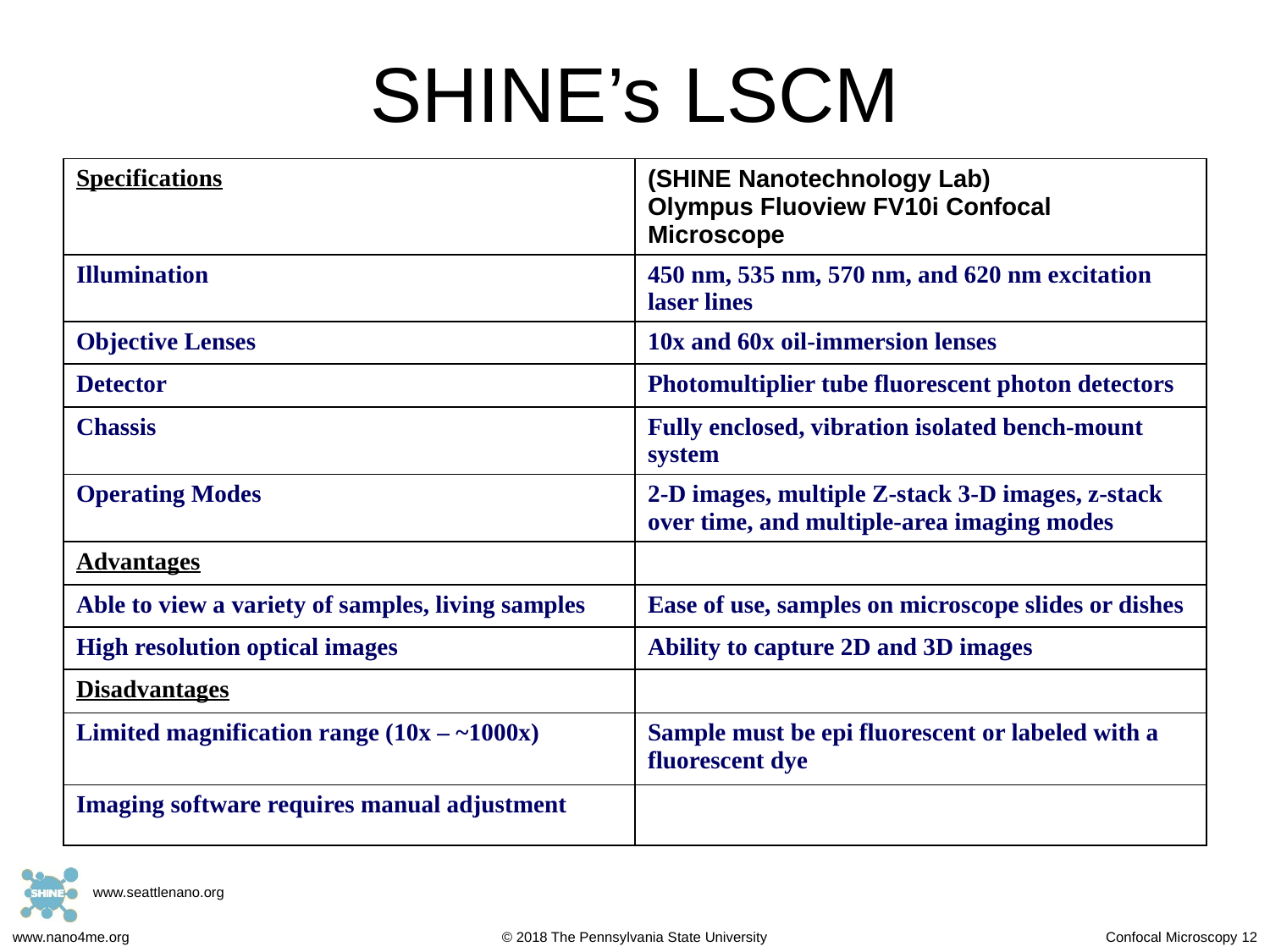

# SHINE’s LSCM
| Specifications | (SHINE Nanotechnology Lab) Olympus Fluoview FV10i Confocal Microscope |
| --- | --- |
| Illumination | 450 nm, 535 nm, 570 nm, and 620 nm excitation laser lines |
| Objective Lenses | 10x and 60x oil-immersion lenses |
| Detector | Photomultiplier tube fluorescent photon detectors |
| Chassis | Fully enclosed, vibration isolated bench-mount system |
| Operating Modes | 2-D images, multiple Z-stack 3-D images, z-stack over time, and multiple-area imaging modes |
| Advantages |  |
| Able to view a variety of samples, living samples | Ease of use, samples on microscope slides or dishes |
| High resolution optical images | Ability to capture 2D and 3D images |
| Disadvantages |  |
| Limited magnification range (10x – ~1000x) | Sample must be epi fluorescent or labeled with a fluorescent dye |
| Imaging software requires manual adjustment |  |